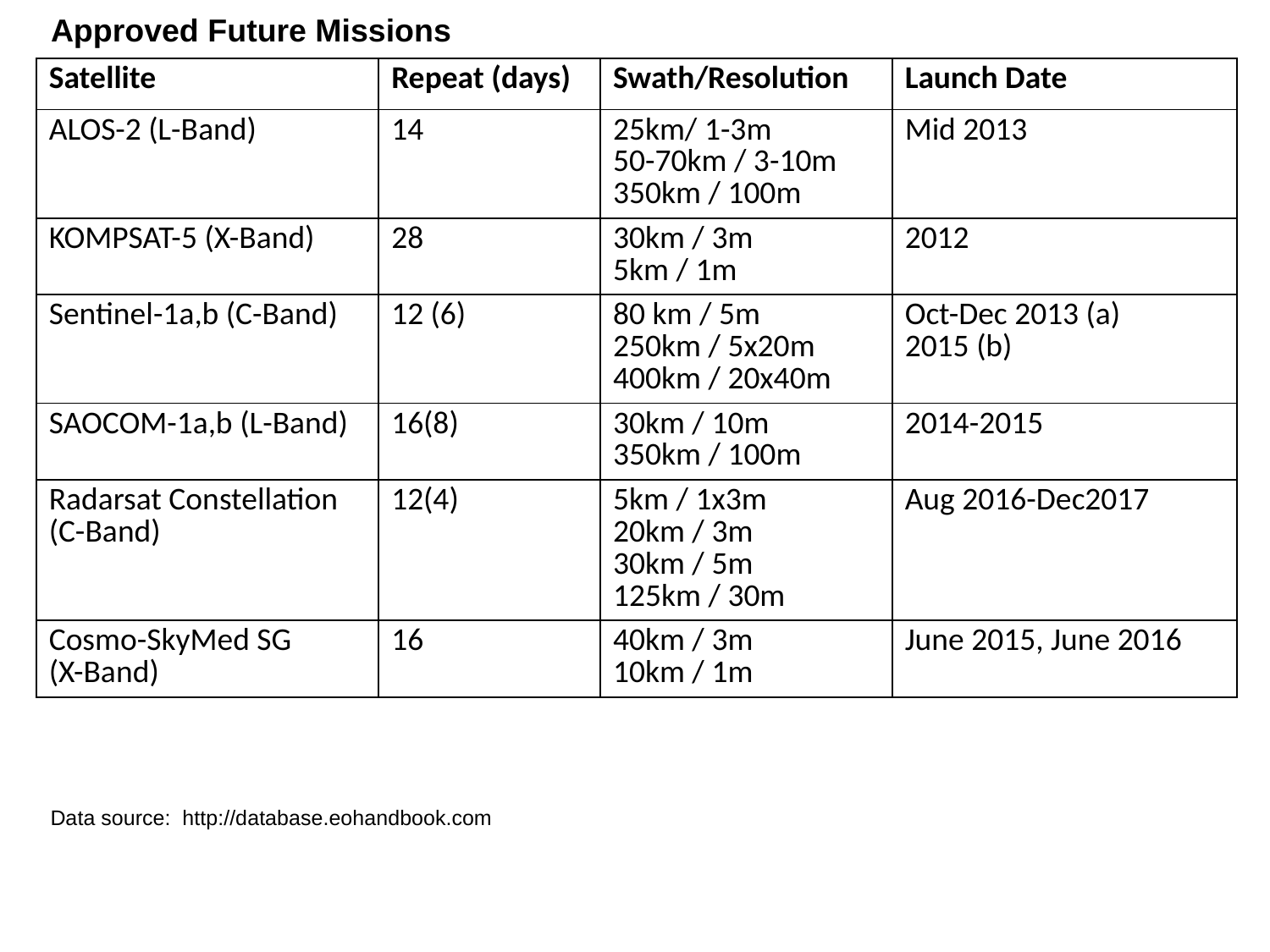

Approved Future Missions
| Satellite | Repeat (days) | Swath/Resolution | Launch Date |
| --- | --- | --- | --- |
| ALOS-2 (L-Band) | 14 | 25km/ 1-3m 50-70km / 3-10m 350km / 100m | Mid 2013 |
| KOMPSAT-5 (X-Band) | 28 | 30km / 3m 5km / 1m | 2012 |
| Sentinel-1a,b (C-Band) | 12 (6) | 80 km / 5m 250km / 5x20m 400km / 20x40m | Oct-Dec 2013 (a) 2015 (b) |
| SAOCOM-1a,b (L-Band) | 16(8) | 30km / 10m 350km / 100m | 2014-2015 |
| Radarsat Constellation (C-Band) | 12(4) | 5km / 1x3m 20km / 3m 30km / 5m 125km / 30m | Aug 2016-Dec2017 |
| Cosmo-SkyMed SG (X-Band) | 16 | 40km / 3m 10km / 1m | June 2015, June 2016 |
Data source:  http://database.eohandbook.com